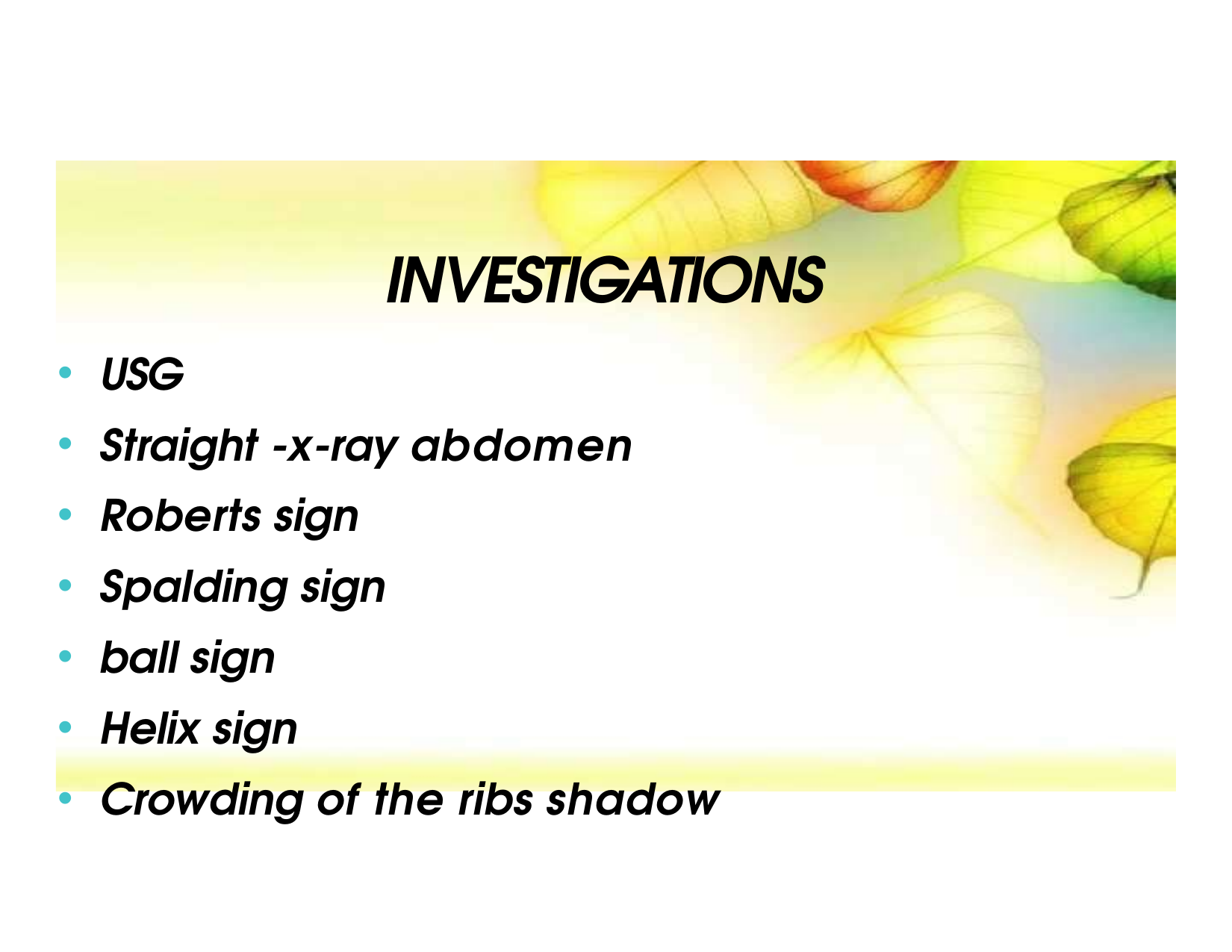

# INVESTIGATIONS
USG
Straight -x-ray abdomen
Roberts sign
Spalding sign
ball sign
Helix sign
Crowding of the ribs shadow